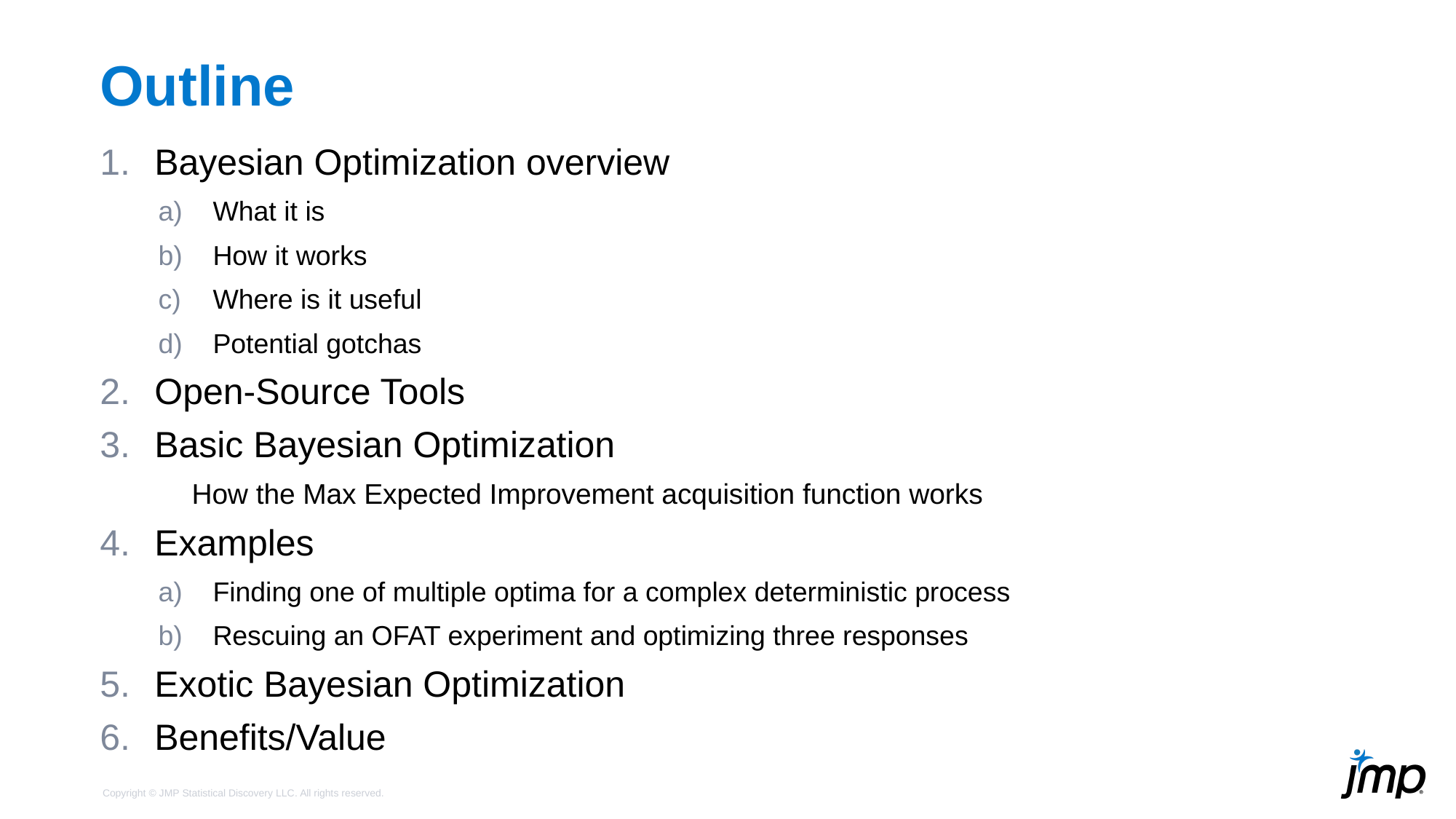

# Outline
Bayesian Optimization overview
What it is
How it works
Where is it useful
Potential gotchas
Open-Source Tools
Basic Bayesian Optimization
        How the Max Expected Improvement acquisition function works
Examples
Finding one of multiple optima for a complex deterministic process
Rescuing an OFAT experiment and optimizing three responses
Exotic Bayesian Optimization
Benefits/Value